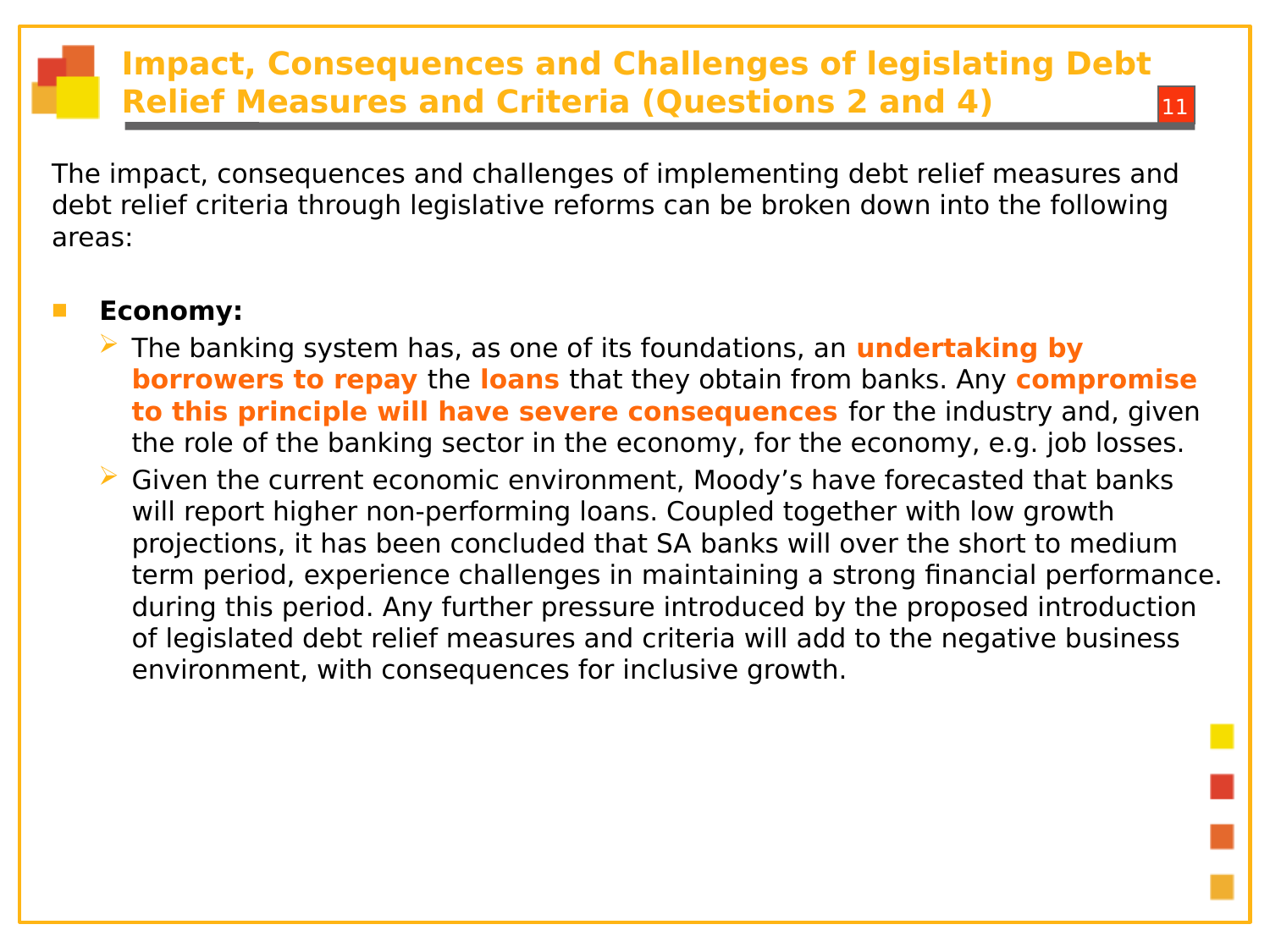

# Impact, Consequences and Challenges of legislating Debt Relief Measures and Criteria (Questions 2 and 4)
The impact, consequences and challenges of implementing debt relief measures and debt relief criteria through legislative reforms can be broken down into the following areas:

Economy:
The banking system has, as one of its foundations, an undertaking by borrowers to repay the loans that they obtain from banks. Any compromise to this principle will have severe consequences for the industry and, given the role of the banking sector in the economy, for the economy, e.g. job losses.
Given the current economic environment, Moody’s have forecasted that banks will report higher non-performing loans. Coupled together with low growth projections, it has been concluded that SA banks will over the short to medium term period, experience challenges in maintaining a strong financial performance. during this period. Any further pressure introduced by the proposed introduction of legislated debt relief measures and criteria will add to the negative business environment, with consequences for inclusive growth.